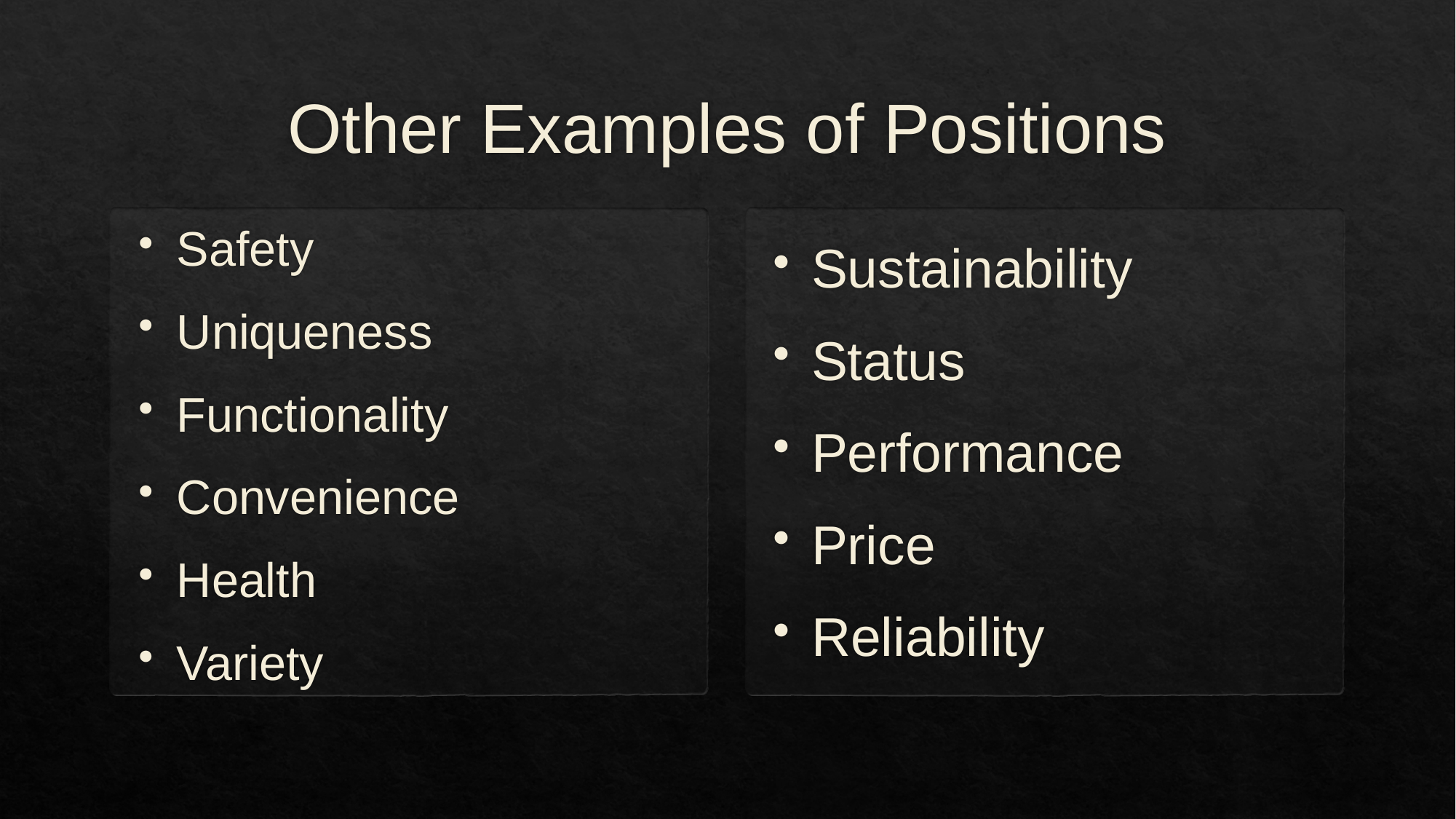

# Other Examples of Positions
Safety
Uniqueness
Functionality
Convenience
Health
Variety
Sustainability
Status
Performance
Price
Reliability